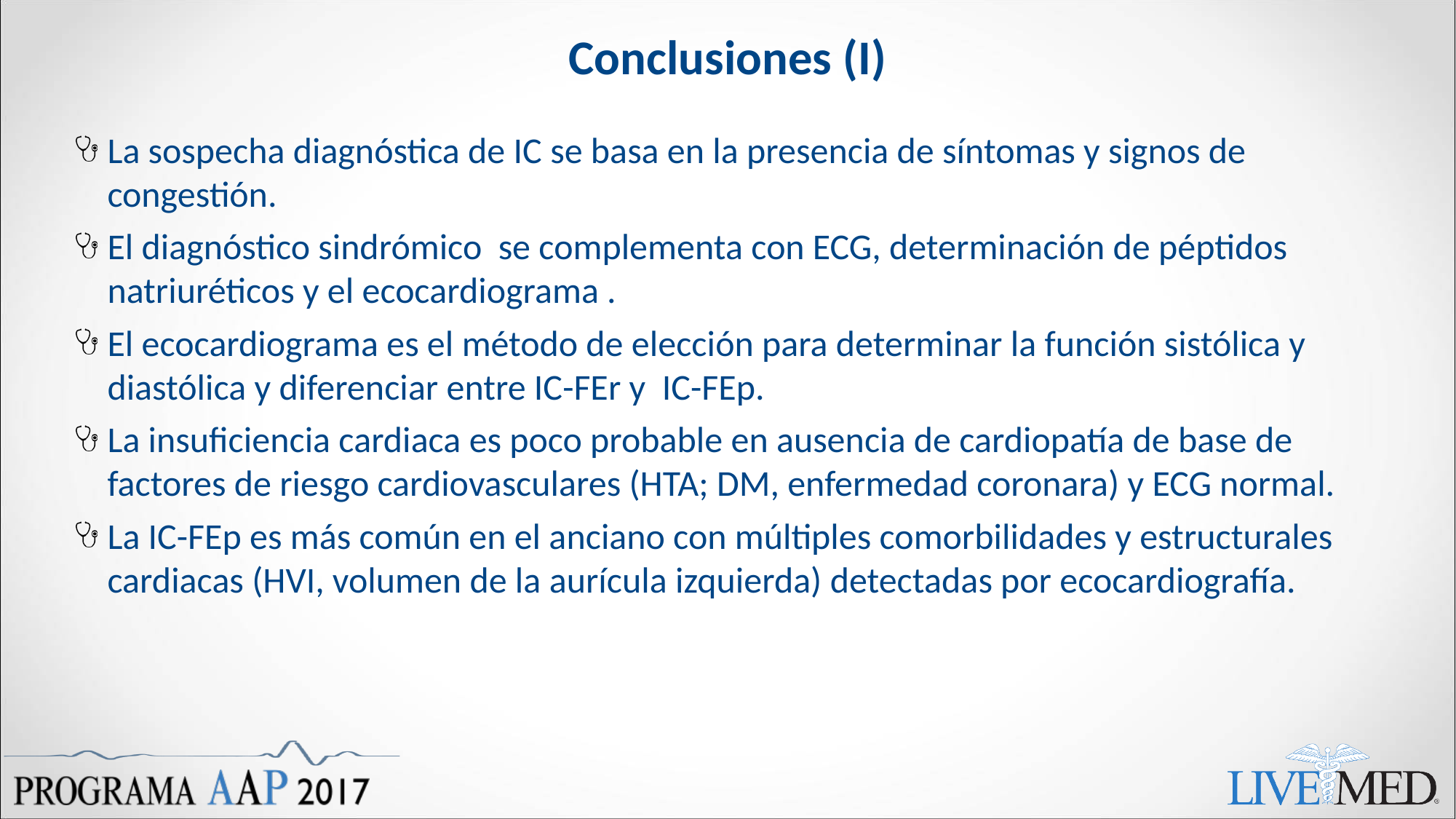

# Conclusiones (I)
La sospecha diagnóstica de IC se basa en la presencia de síntomas y signos de congestión.
El diagnóstico sindrómico  se complementa con ECG, determinación de péptidos natriuréticos y el ecocardiograma .
El ecocardiograma es el método de elección para determinar la función sistólica y diastólica y diferenciar entre IC-FEr y  IC-FEp.
La insuficiencia cardiaca es poco probable en ausencia de cardiopatía de base de factores de riesgo cardiovasculares (HTA; DM, enfermedad coronara) y ECG normal.
La IC-FEp es más común en el anciano con múltiples comorbilidades y estructurales cardiacas (HVI, volumen de la aurícula izquierda) detectadas por ecocardiografía.